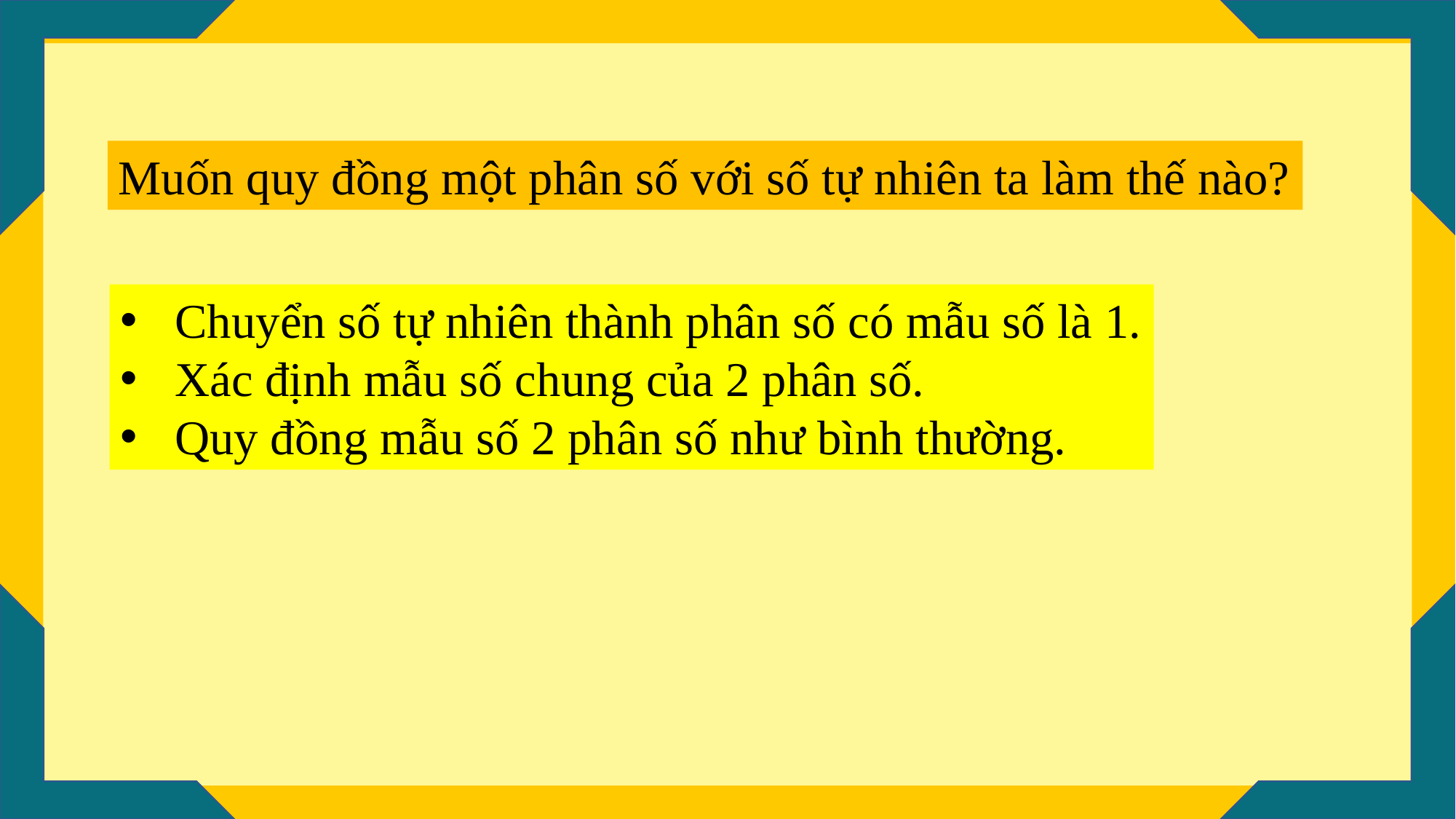

Muốn quy đồng một phân số với số tự nhiên ta làm thế nào?
Chuyển số tự nhiên thành phân số có mẫu số là 1.
Xác định mẫu số chung của 2 phân số.
Quy đồng mẫu số 2 phân số như bình thường.